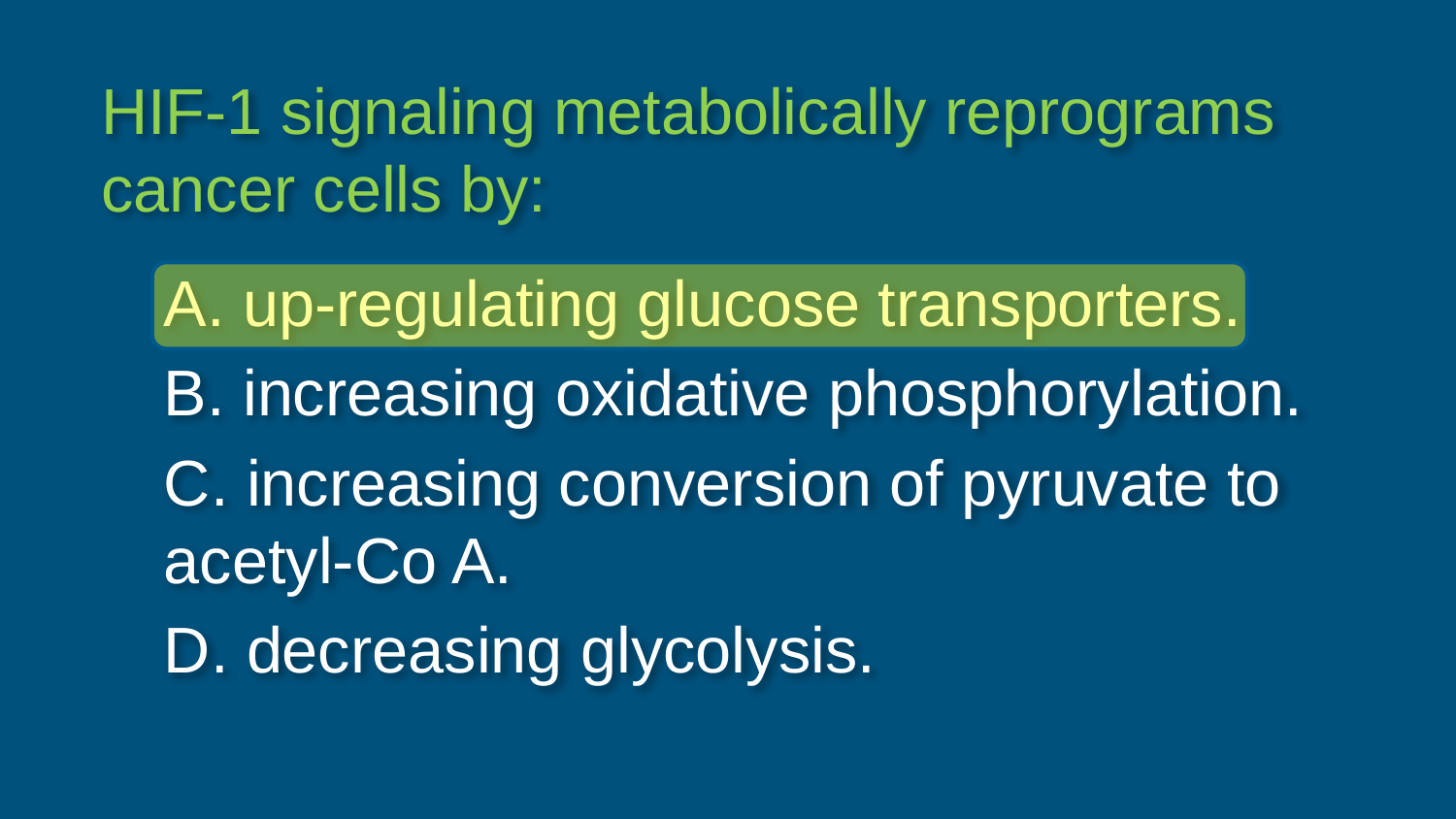

HIF-1 signaling metabolically reprograms cancer cells by:
A. up-regulating glucose transporters.
B. increasing oxidative phosphorylation.
C. increasing conversion of pyruvate to acetyl-Co A.
D. decreasing glycolysis.